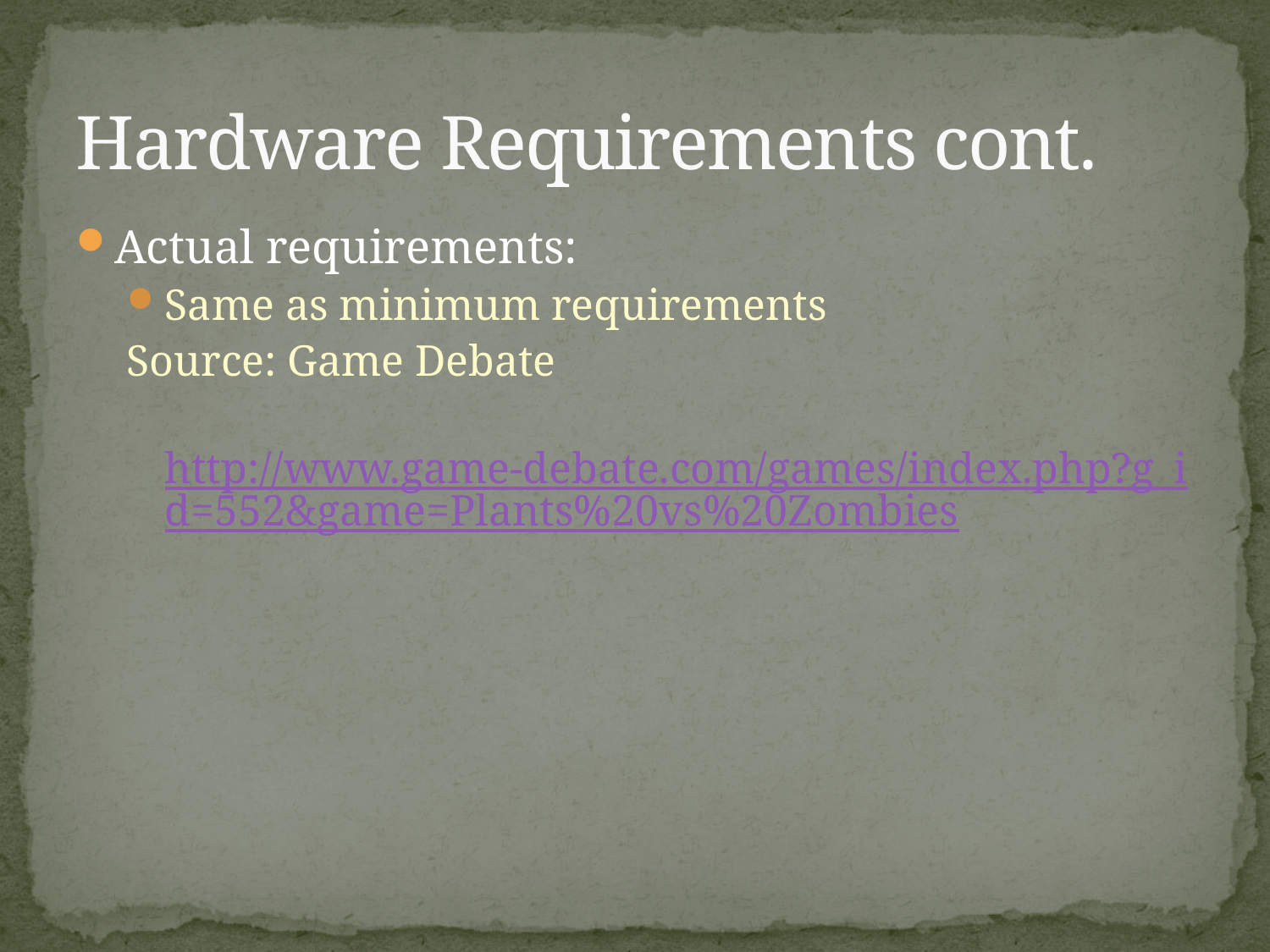

# Hardware Requirements cont.
Actual requirements:
Same as minimum requirements
Source: Game Debate
		http://www.game-debate.com/games/index.php?g_id=552&game=Plants%20vs%20Zombies